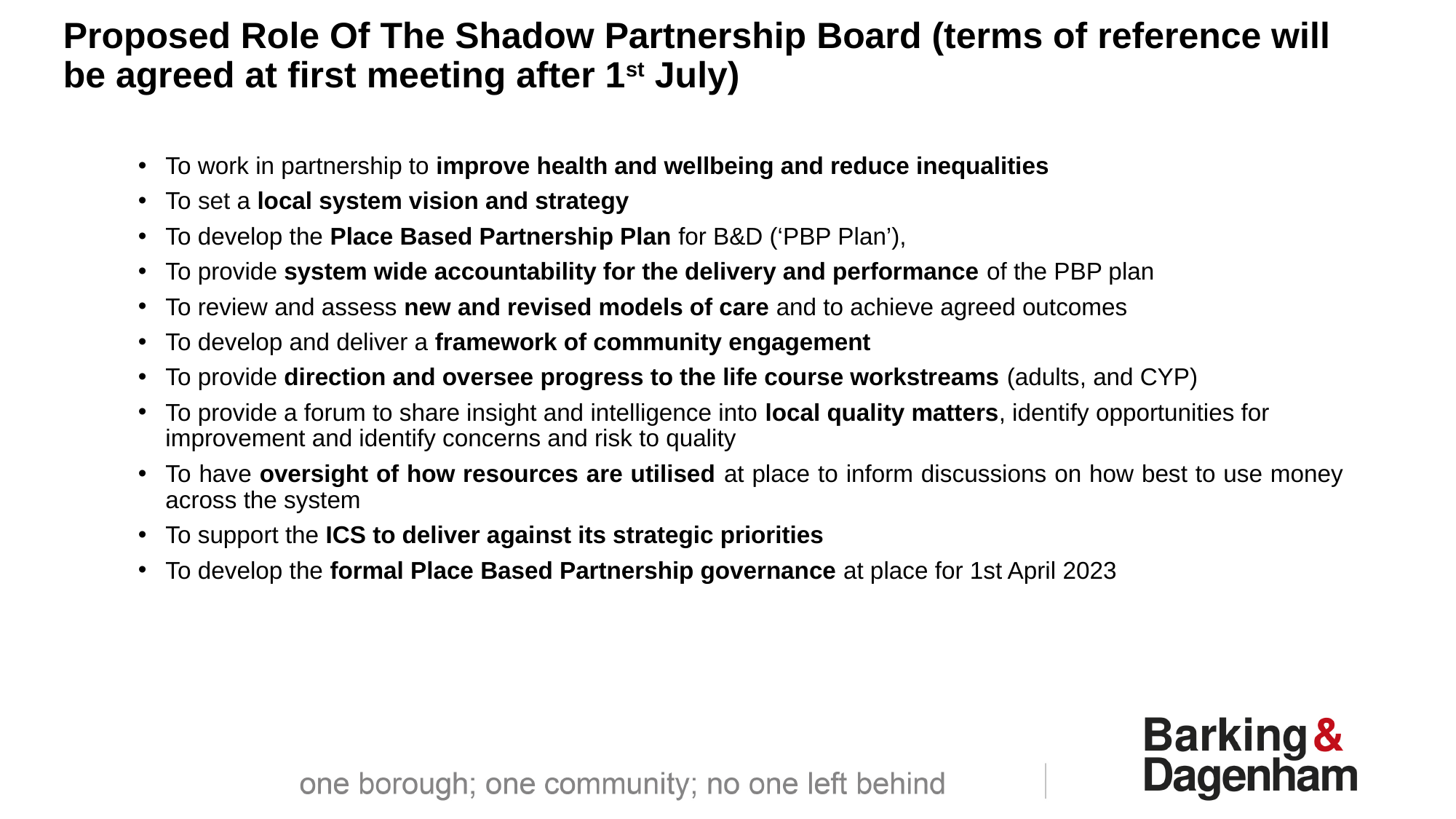

# Proposed Role Of The Shadow Partnership Board (terms of reference will be agreed at first meeting after 1st July)
To work in partnership to improve health and wellbeing and reduce inequalities
To set a local system vision and strategy
To develop the Place Based Partnership Plan for B&D (‘PBP Plan’),
To provide system wide accountability for the delivery and performance of the PBP plan
To review and assess new and revised models of care and to achieve agreed outcomes
To develop and deliver a framework of community engagement
To provide direction and oversee progress to the life course workstreams (adults, and CYP)
To provide a forum to share insight and intelligence into local quality matters, identify opportunities for improvement and identify concerns and risk to quality
To have oversight of how resources are utilised at place to inform discussions on how best to use money across the system
To support the ICS to deliver against its strategic priorities
To develop the formal Place Based Partnership governance at place for 1st April 2023